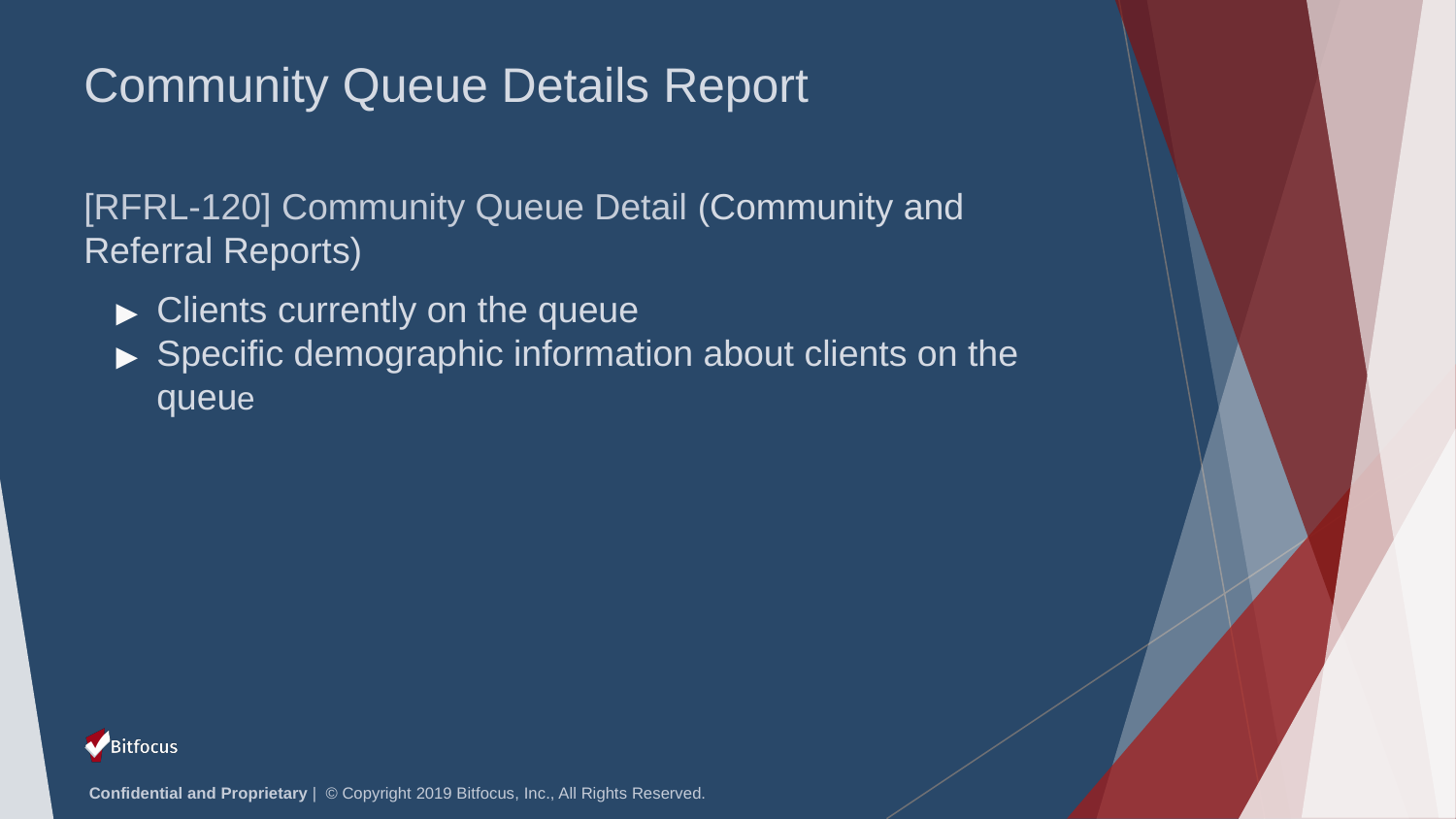

# Community Queue Details Report
[RFRL-120] Community Queue Detail (Community and Referral Reports)
Clients currently on the queue
Specific demographic information about clients on the queue